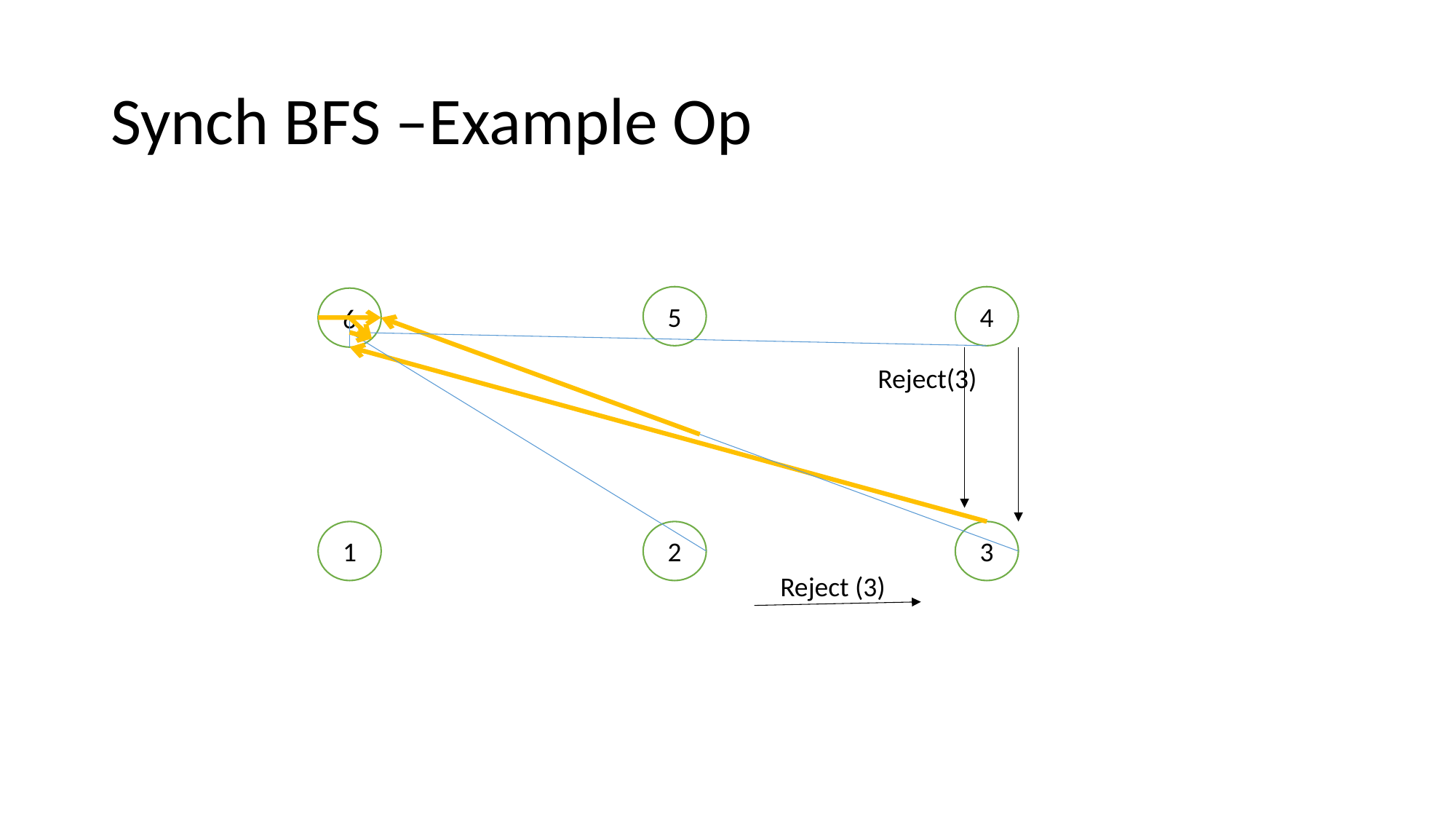

# Synch BFS –Example Op
5
4
6
Reject(3)
1
2
3
Reject (3)